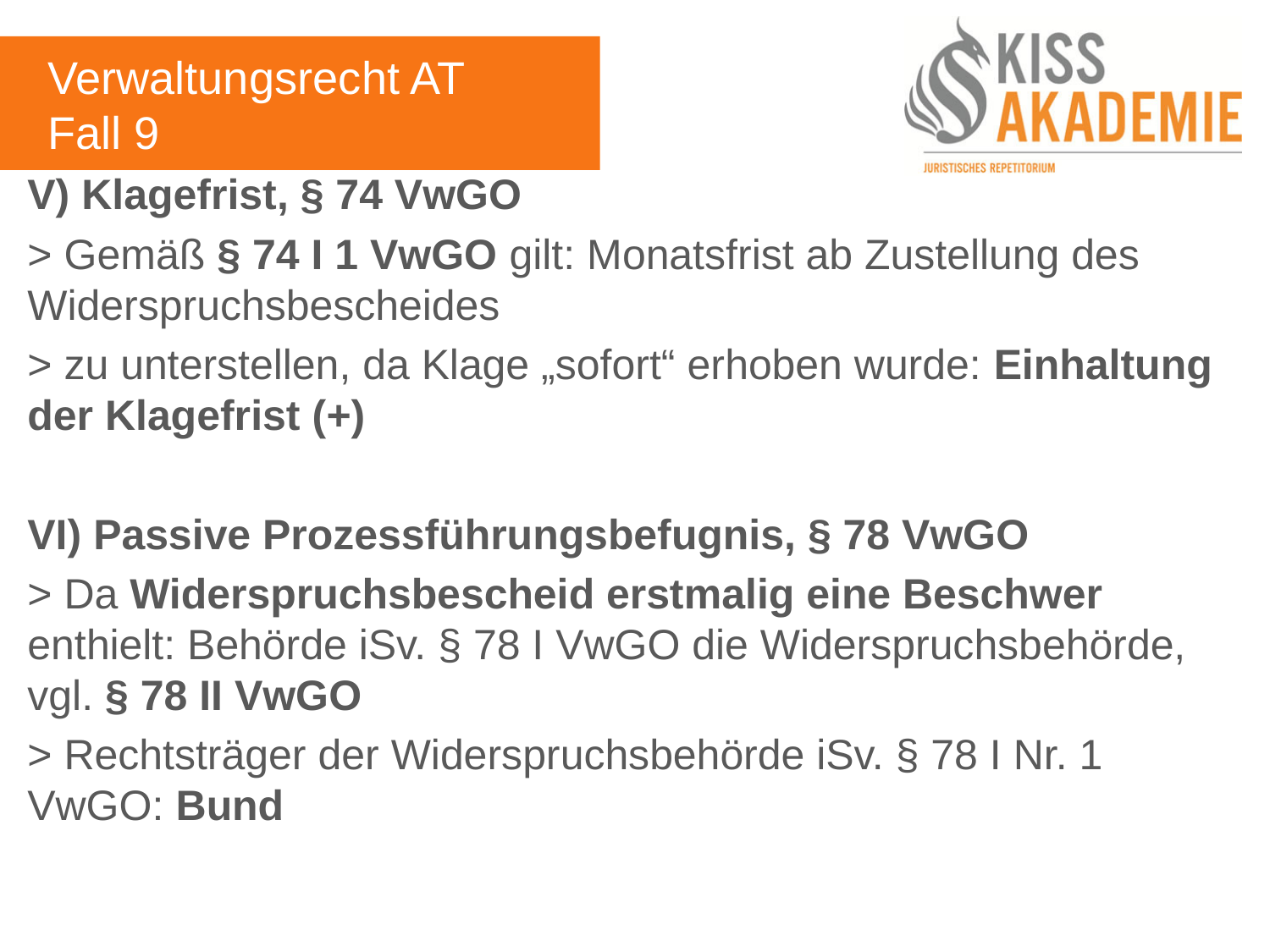

Verwaltungsrecht AT
Fall 9
V) Klagefrist, § 74 VwGO
> Gemäß § 74 I 1 VwGO gilt: Monatsfrist ab Zustellung des Widerspruchsbescheides
> zu unterstellen, da Klage „sofort“ erhoben wurde: Einhaltung der Klagefrist (+)

VI) Passive Prozessführungsbefugnis, § 78 VwGO
> Da Widerspruchsbescheid erstmalig eine Beschwer enthielt: Behörde iSv. § 78 I VwGO die Widerspruchsbehörde, vgl. § 78 II VwGO
> Rechtsträger der Widerspruchsbehörde iSv. § 78 I Nr. 1 VwGO: Bund